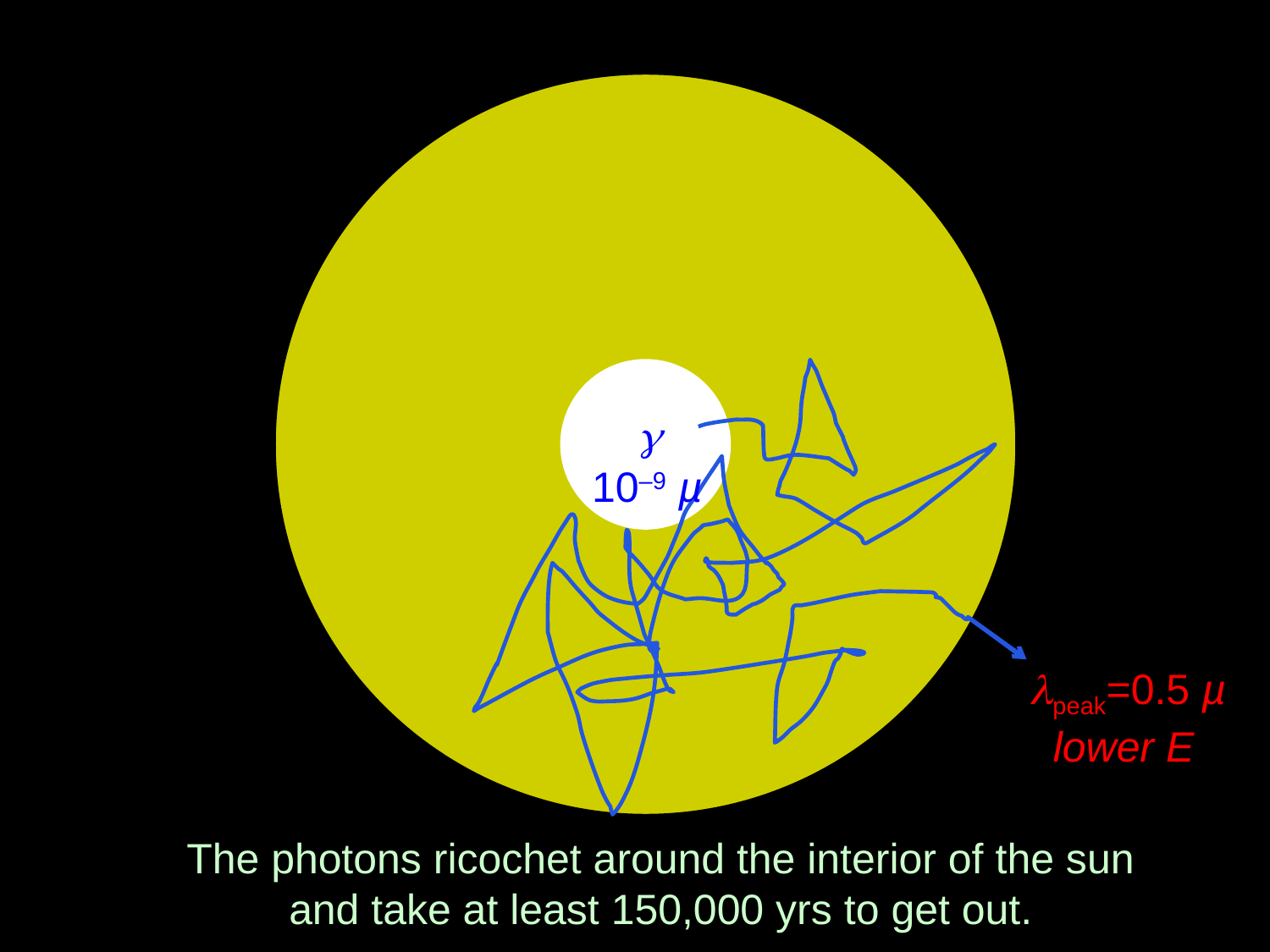

γ
10–9 µ
λpeak=0.5 µ
  lower E
The photons ricochet around the interior of the sun
and take at least 150,000 yrs to get out.